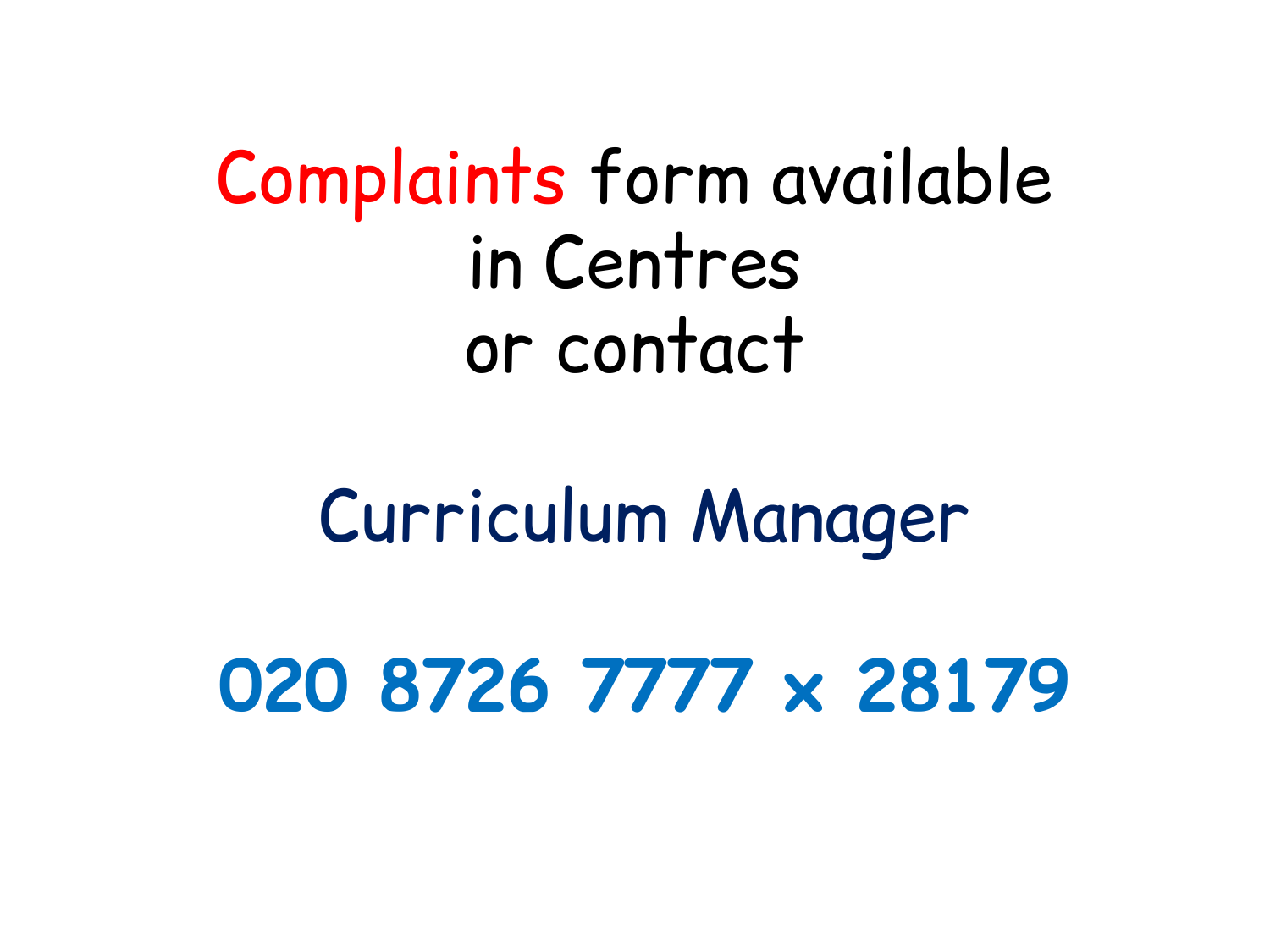

Complaints form available
in Centres
or contact

Curriculum Manager

020 8726 7777 x 28179